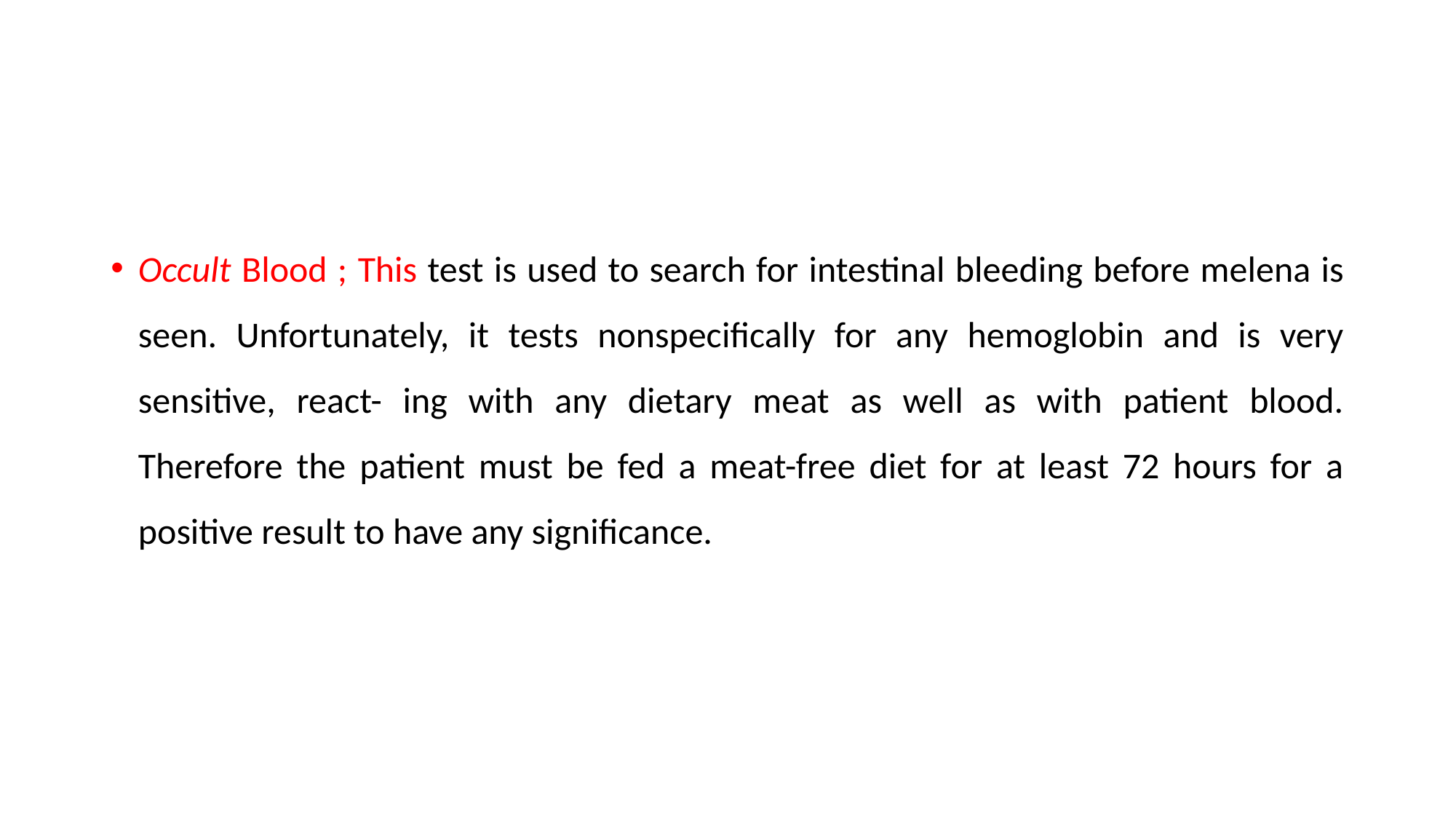

#
Occult Blood ; This test is used to search for intestinal bleeding before melena is seen. Unfortunately, it tests nonspecifically for any hemoglobin and is very sensitive, react- ing with any dietary meat as well as with patient blood. Therefore the patient must be fed a meat-free diet for at least 72 hours for a positive result to have any significance.